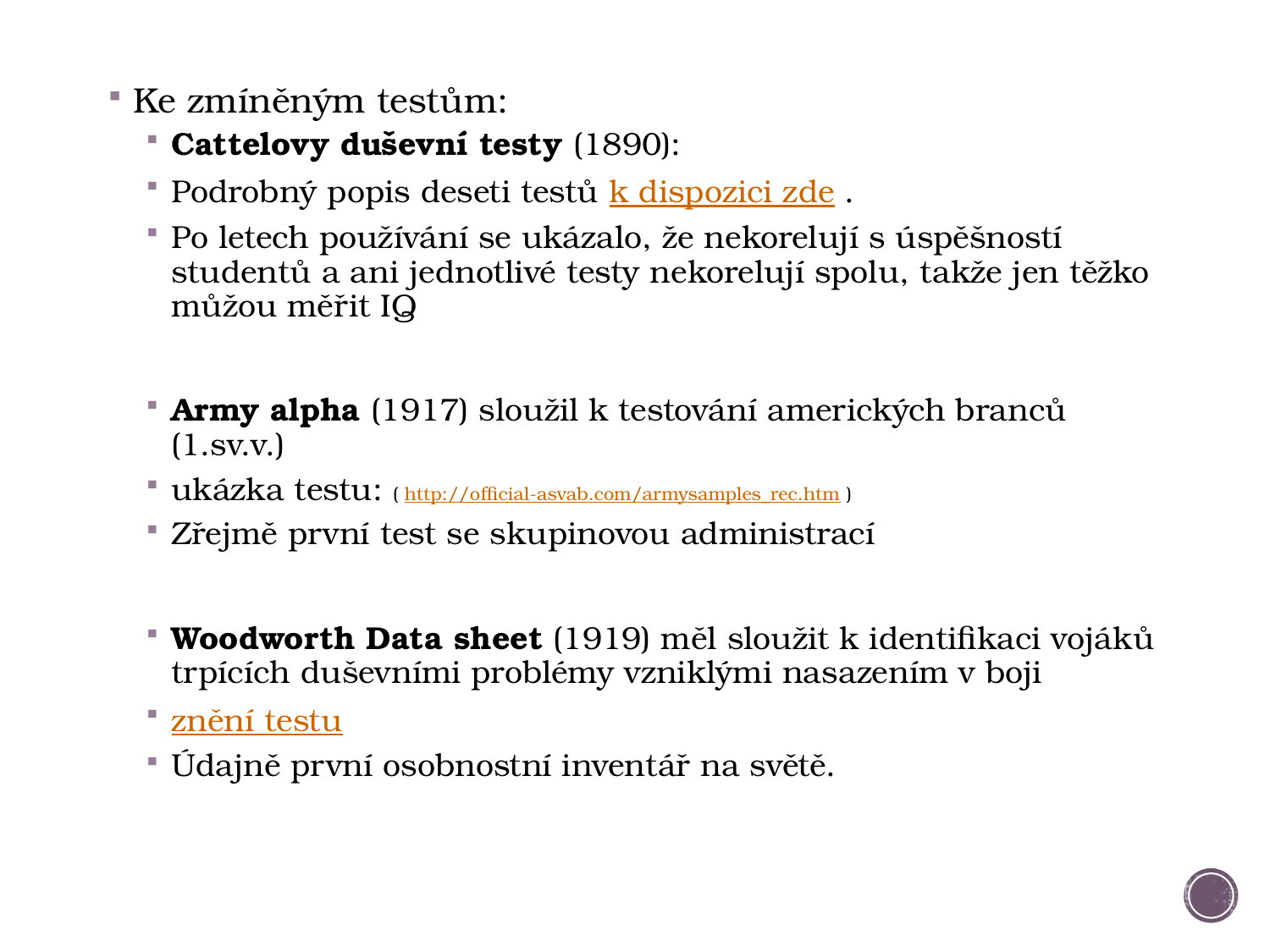

Ke zmíněným testům:
Cattelovy duševní testy (1890):
Podrobný popis deseti testů k dispozici zde .
Po letech používání se ukázalo, že nekorelují s úspěšností studentů a ani jednotlivé testy nekorelují spolu, takže jen těžko můžou měřit IQ

Army alpha (1917) sloužil k testování amerických branců (1.sv.v.)
ukázka testu: ( http://official-asvab.com/armysamples_rec.htm )
Zřejmě první test se skupinovou administrací

Woodworth Data sheet (1919) měl sloužit k identifikaci vojáků trpících duševními problémy vzniklými nasazením v boji
znění testu
Údajně první osobnostní inventář na světě.